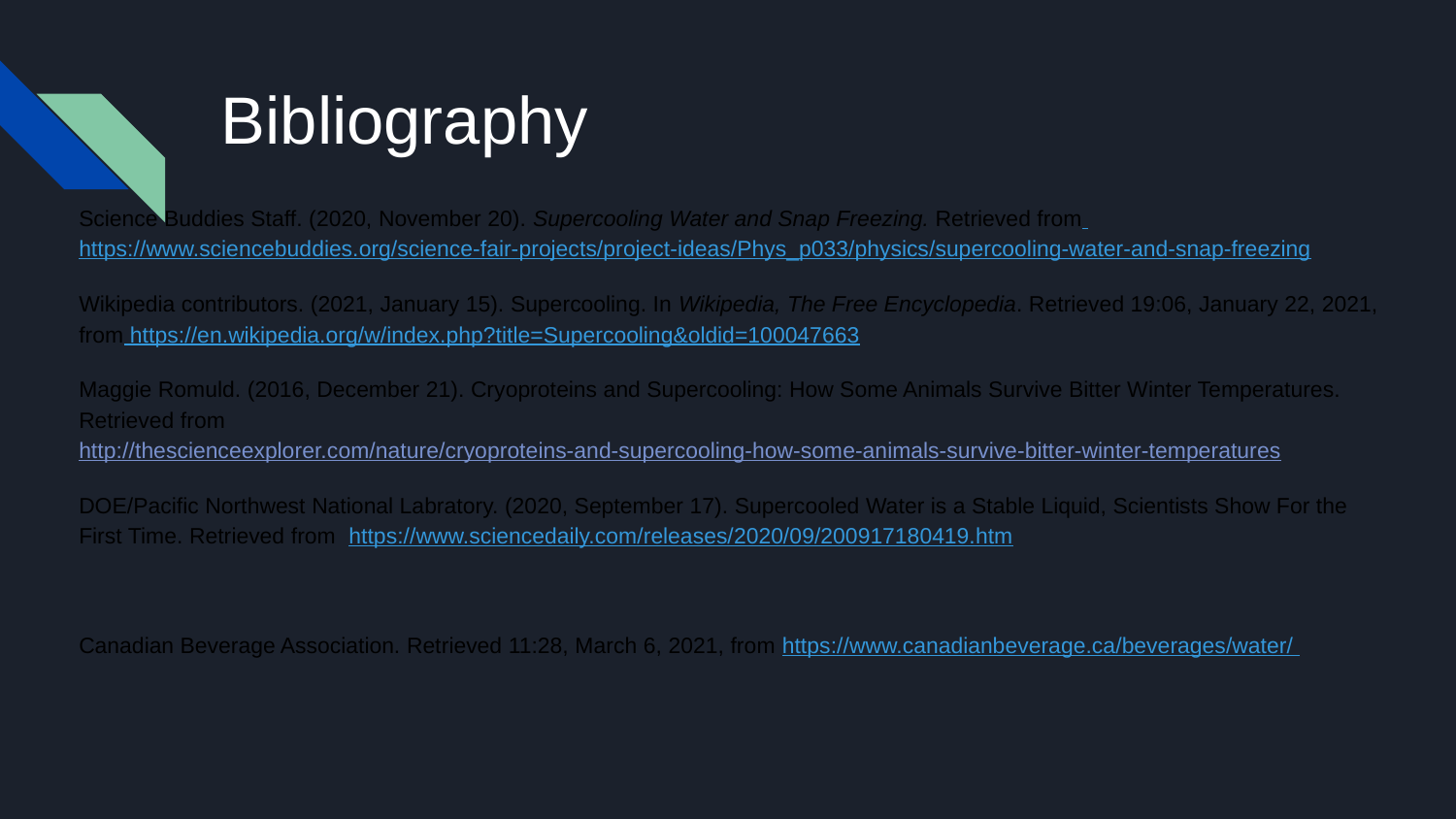

# Bibliography
Science Buddies Staff. (2020, November 20). Supercooling Water and Snap Freezing. Retrieved from https://www.sciencebuddies.org/science-fair-projects/project-ideas/Phys_p033/physics/supercooling-water-and-snap-freezing
Wikipedia contributors. (2021, January 15). Supercooling. In Wikipedia, The Free Encyclopedia. Retrieved 19:06, January 22, 2021, from https://en.wikipedia.org/w/index.php?title=Supercooling&oldid=100047663
Maggie Romuld. (2016, December 21). Cryoproteins and Supercooling: How Some Animals Survive Bitter Winter Temperatures. Retrieved from http://thescienceexplorer.com/nature/cryoproteins-and-supercooling-how-some-animals-survive-bitter-winter-temperatures
DOE/Pacific Northwest National Labratory. (2020, September 17). Supercooled Water is a Stable Liquid, Scientists Show For the First Time. Retrieved from  https://www.sciencedaily.com/releases/2020/09/200917180419.htm

Canadian Beverage Association. Retrieved 11:28, March 6, 2021, from https://www.canadianbeverage.ca/beverages/water/